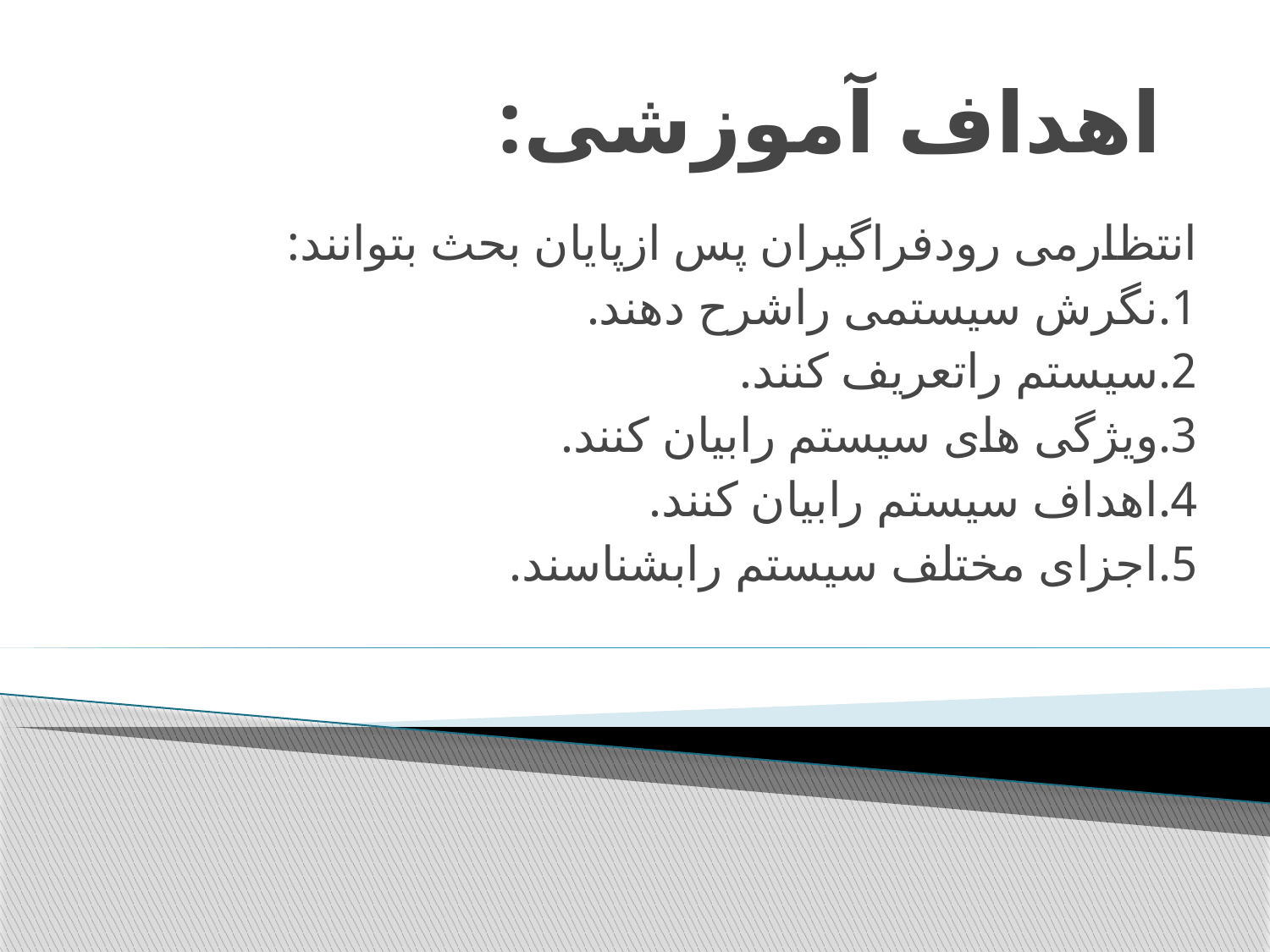

# اهداف آموزشی:
انتظارمی رودفراگیران پس ازپایان بحث بتوانند:
1.نگرش سیستمی راشرح دهند.
2.سیستم راتعریف کنند.
3.ویژگی های سیستم رابیان کنند.
4.اهداف سیستم رابیان کنند.
5.اجزای مختلف سیستم رابشناسند.